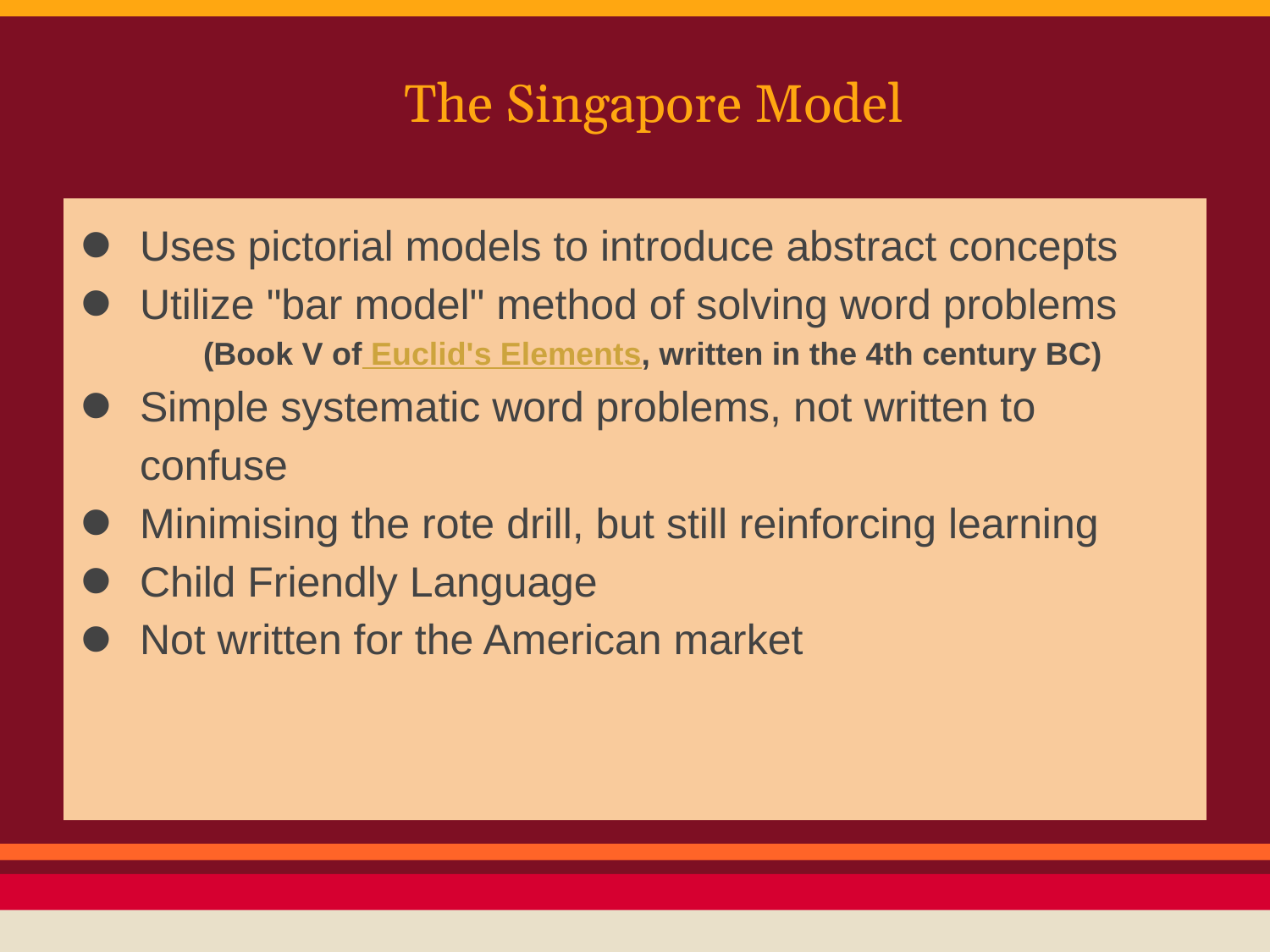

# The Singapore Model
Uses pictorial models to introduce abstract concepts
Utilize "bar model" method of solving word problems
(Book V of Euclid's Elements, written in the 4th century BC)
Simple systematic word problems, not written to confuse
Minimising the rote drill, but still reinforcing learning
Child Friendly Language
Not written for the American market